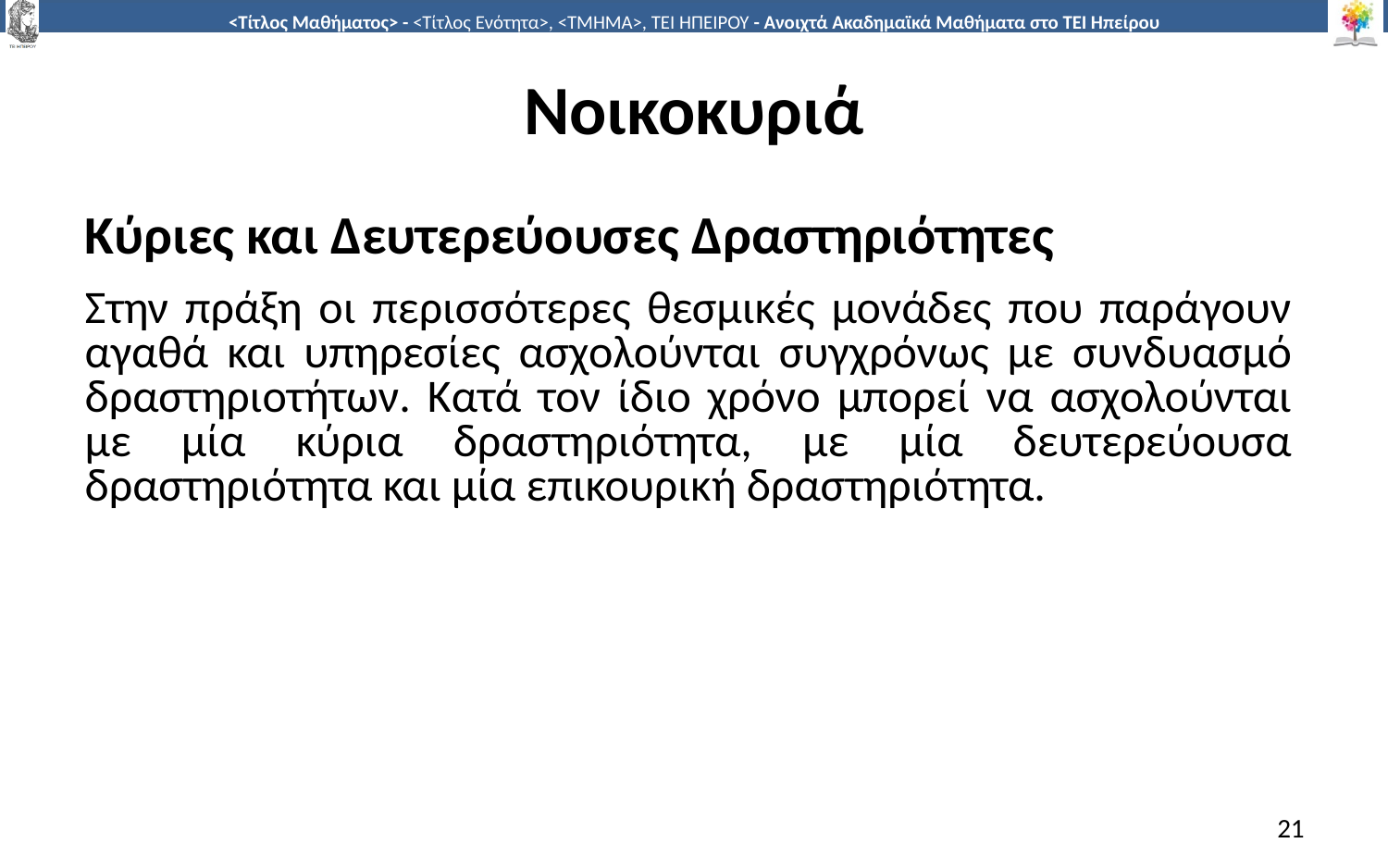

# Νοικοκυριά
Κύριες και Δευτερεύουσες Δραστηριότητες
Στην πράξη οι περισσότερες θεσμικές μονάδες που παράγουν αγαθά και υπηρεσίες ασχολούνται συγχρόνως με συνδυασμό δραστηριοτήτων. Κατά τον ίδιο χρόνο μπορεί να ασχολούνται με μία κύρια δραστηριότητα, με μία δευτερεύουσα δραστηριότητα και μία επικουρική δραστηριότητα.

21